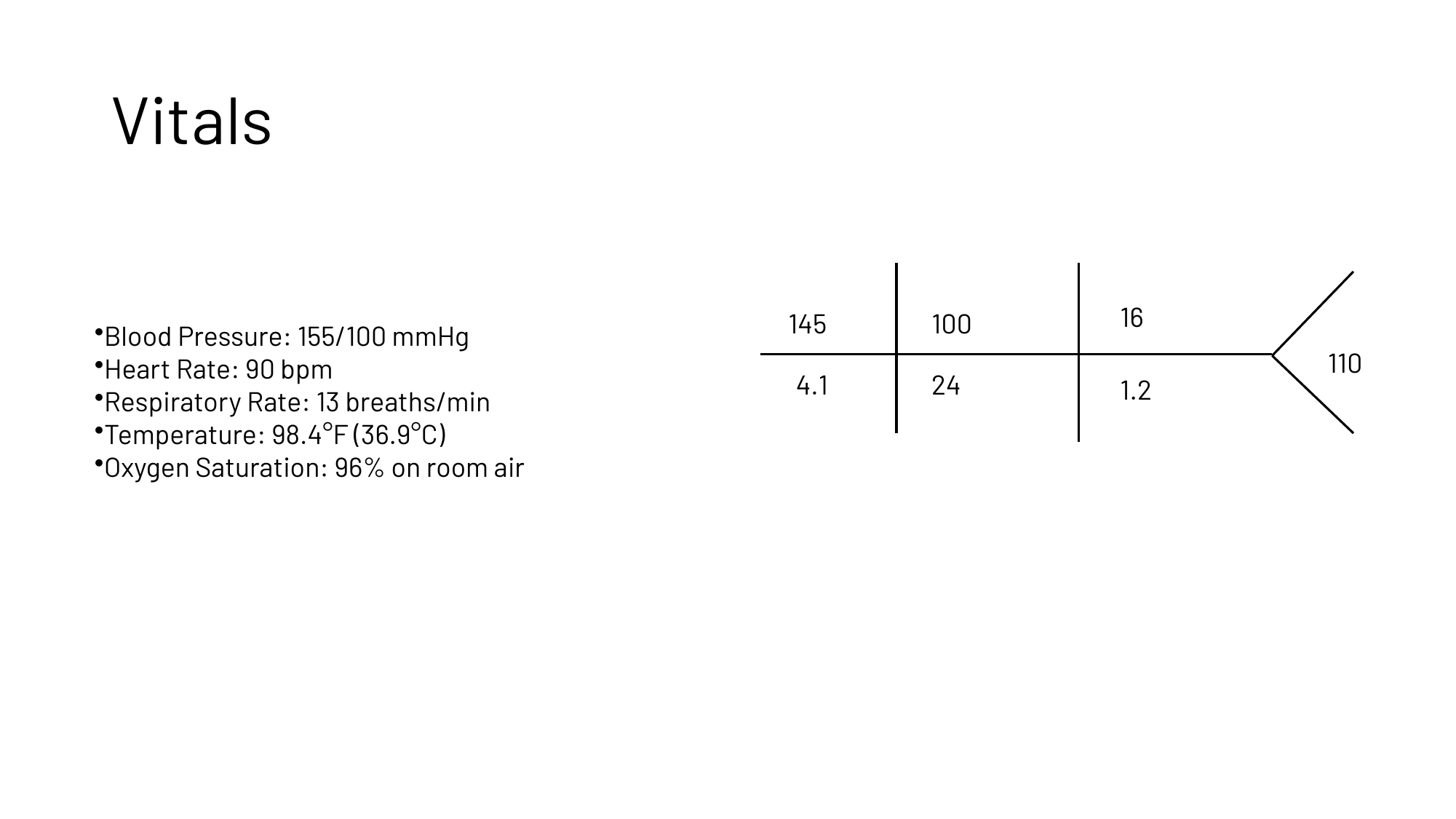

# Vitals
16
100
145
Blood Pressure: 155/100 mmHg
Heart Rate: 90 bpm
Respiratory Rate: 13 breaths/min
Temperature: 98.4°F (36.9°C)
Oxygen Saturation: 96% on room air
110
4.1
24
1.2